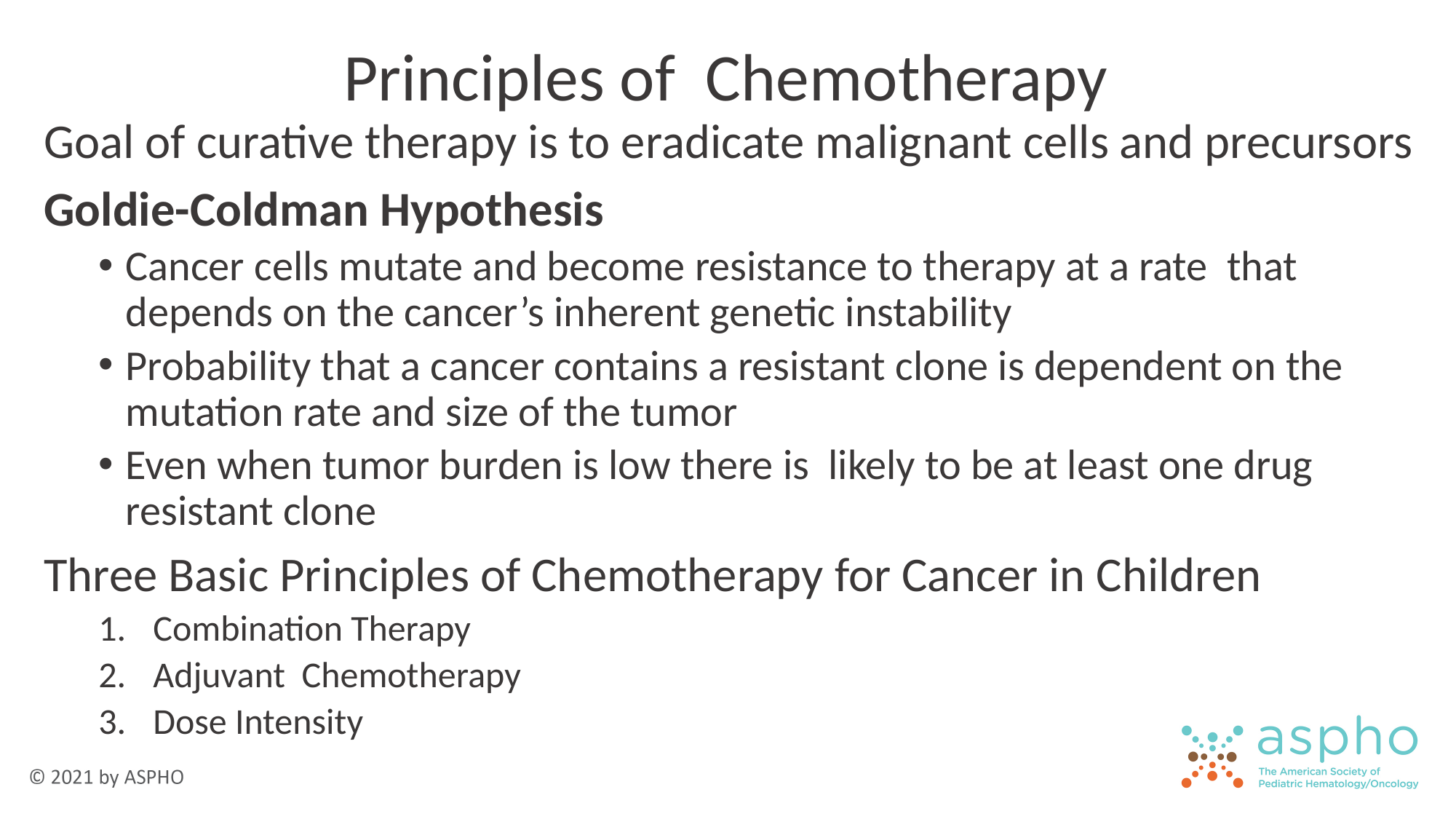

# Principles of  Chemotherapy
Goal of curative therapy is to eradicate malignant cells and precursors
Goldie-Coldman Hypothesis
Cancer cells mutate and become resistance to therapy at a rate  that depends on the cancer’s inherent genetic instability
Probability that a cancer contains a resistant clone is dependent on the mutation rate and size of the tumor
Even when tumor burden is low there is  likely to be at least one drug resistant clone
Three Basic Principles of Chemotherapy for Cancer in Children
Combination Therapy
Adjuvant  Chemotherapy
Dose Intensity